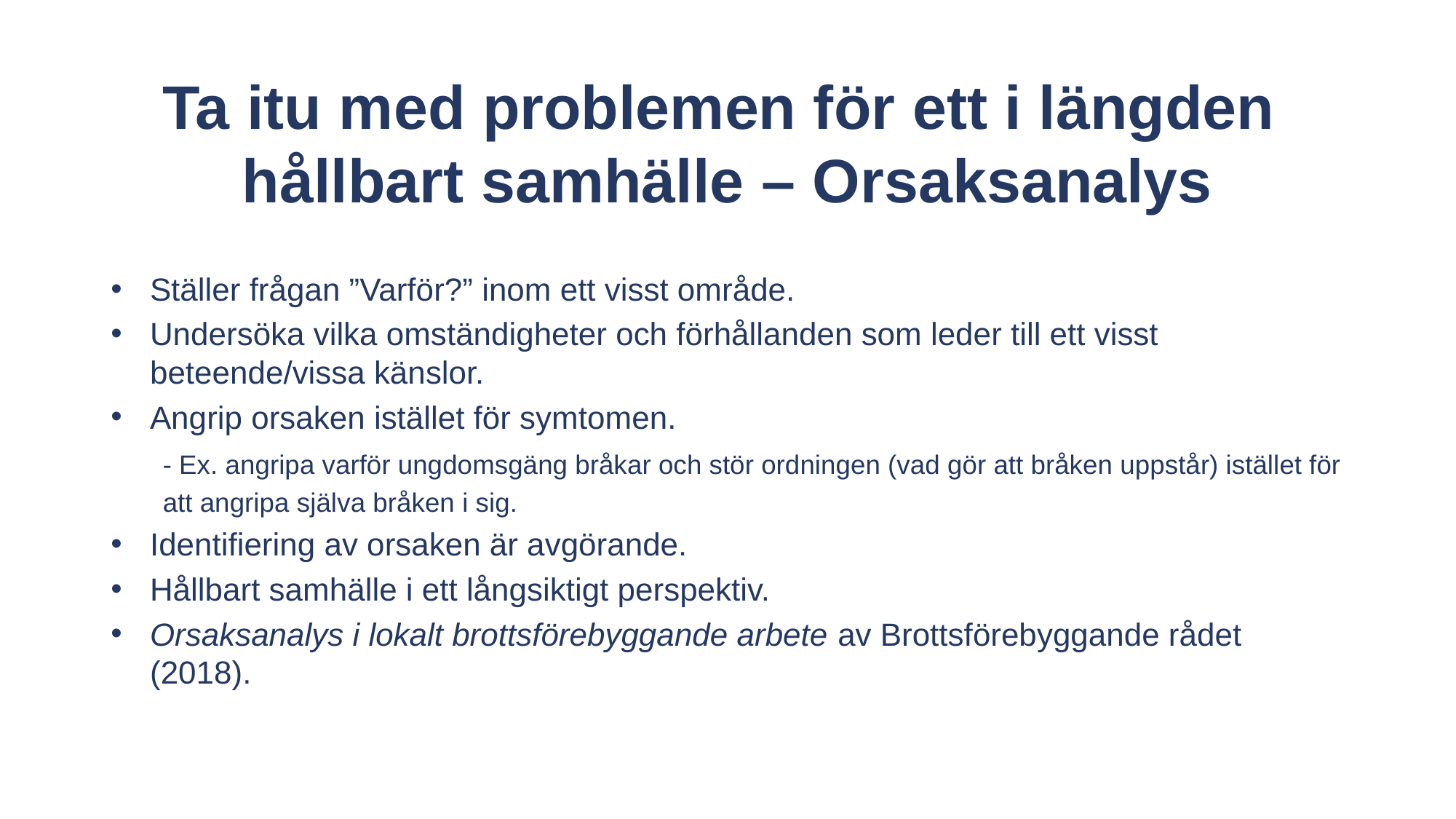

# Ta itu med problemen för ett i längden hållbart samhälle – Orsaksanalys
Ställer frågan ”Varför?” inom ett visst område.
Undersöka vilka omständigheter och förhållanden som leder till ett visst beteende/vissa känslor.
Angrip orsaken istället för symtomen.
- Ex. angripa varför ungdomsgäng bråkar och stör ordningen (vad gör att bråken uppstår) istället för att angripa själva bråken i sig.
Identifiering av orsaken är avgörande.
Hållbart samhälle i ett långsiktigt perspektiv.
Orsaksanalys i lokalt brottsförebyggande arbete av Brottsförebyggande rådet (2018).